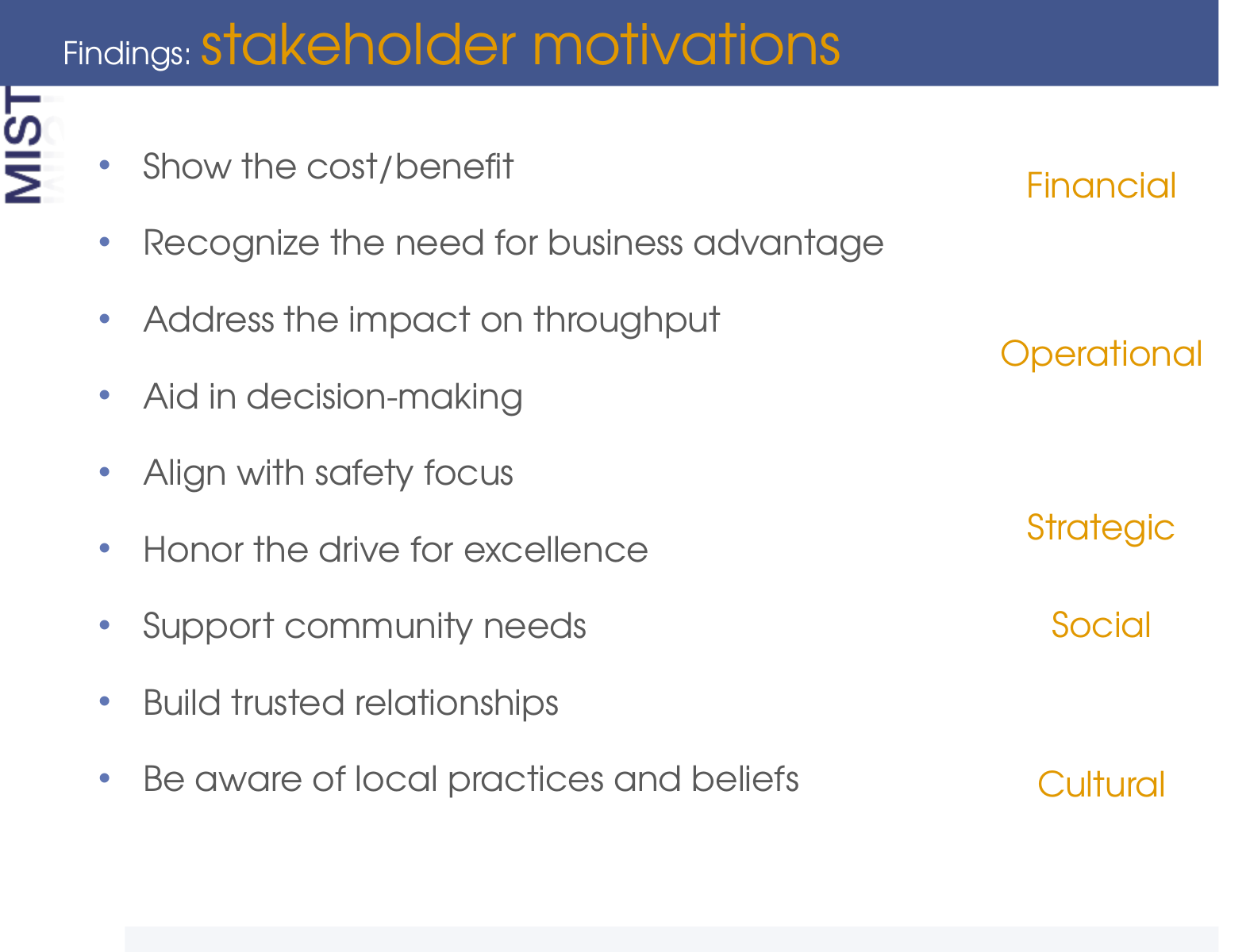

# Findings: stakeholder motivations
Financial

Operational

Strategic
Social

Cultural

Show the cost/benefit
Recognize the need for business advantage
Address the impact on throughput
Aid in decision-making
Align with safety focus
Honor the drive for excellence
Support community needs
Build trusted relationships
Be aware of local practices and beliefs